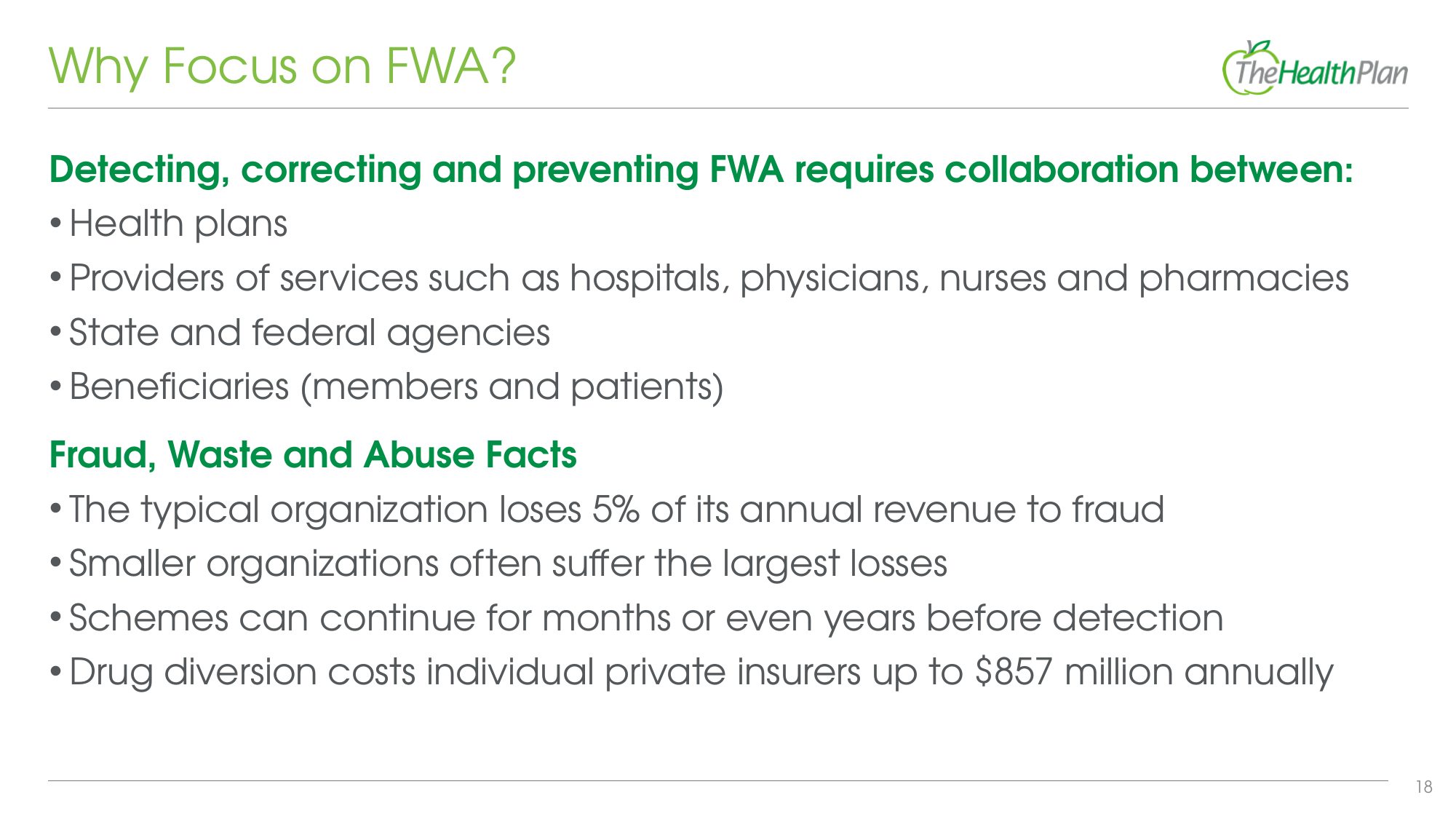

# Why Focus on FWA?
Detecting, correcting and preventing FWA requires collaboration between:
Health plans
Providers of services such as hospitals, physicians, nurses and pharmacies
State and federal agencies
Beneficiaries (members and patients)
Fraud, Waste and Abuse Facts
The typical organization loses 5% of its annual revenue to fraud
Smaller organizations often suffer the largest losses
Schemes can continue for months or even years before detection
Drug diversion costs individual private insurers up to $857 million annually
18